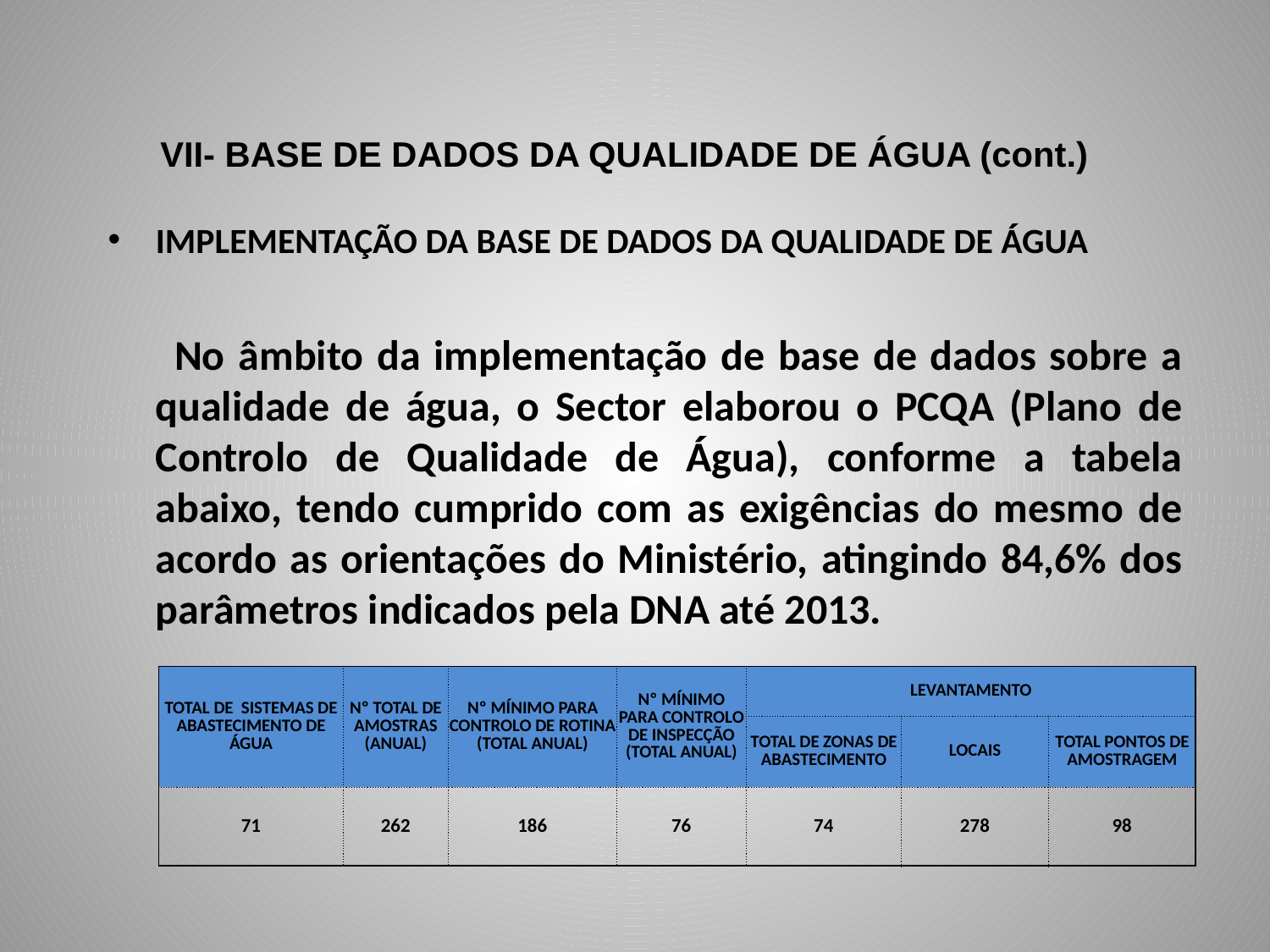

# VII- BASE DE DADOS DA QUALIDADE DE ÁGUA (cont.)
IMPLEMENTAÇÃO DA BASE DE DADOS DA QUALIDADE DE ÁGUA

     No âmbito da implementação de base de dados sobre a qualidade de água, o Sector elaborou o PCQA (Plano de Controlo de Qualidade de Água), conforme a tabela abaixo, tendo cumprido com as exigências do mesmo de acordo as orientações do Ministério, atingindo 84,6% dos parâmetros indicados pela DNA até 2013.
| TOTAL DE SISTEMAS DE ABASTECIMENTO DE ÁGUA | Nº TOTAL DE AMOSTRAS (ANUAL) | Nº MÍNIMO PARA CONTROLO DE ROTINA (TOTAL ANUAL) | Nº MÍNIMO PARA CONTROLO DE INSPECÇÃO (TOTAL ANUAL) | LEVANTAMENTO |  |  |
| --- | --- | --- | --- | --- | --- | --- |
|  |  |  |  | TOTAL DE ZONAS DE ABASTECIMENTO | LOCAIS | TOTAL PONTOS DE AMOSTRAGEM |
| 71 | 262 | 186 | 76 | 74 | 278 | 98 |